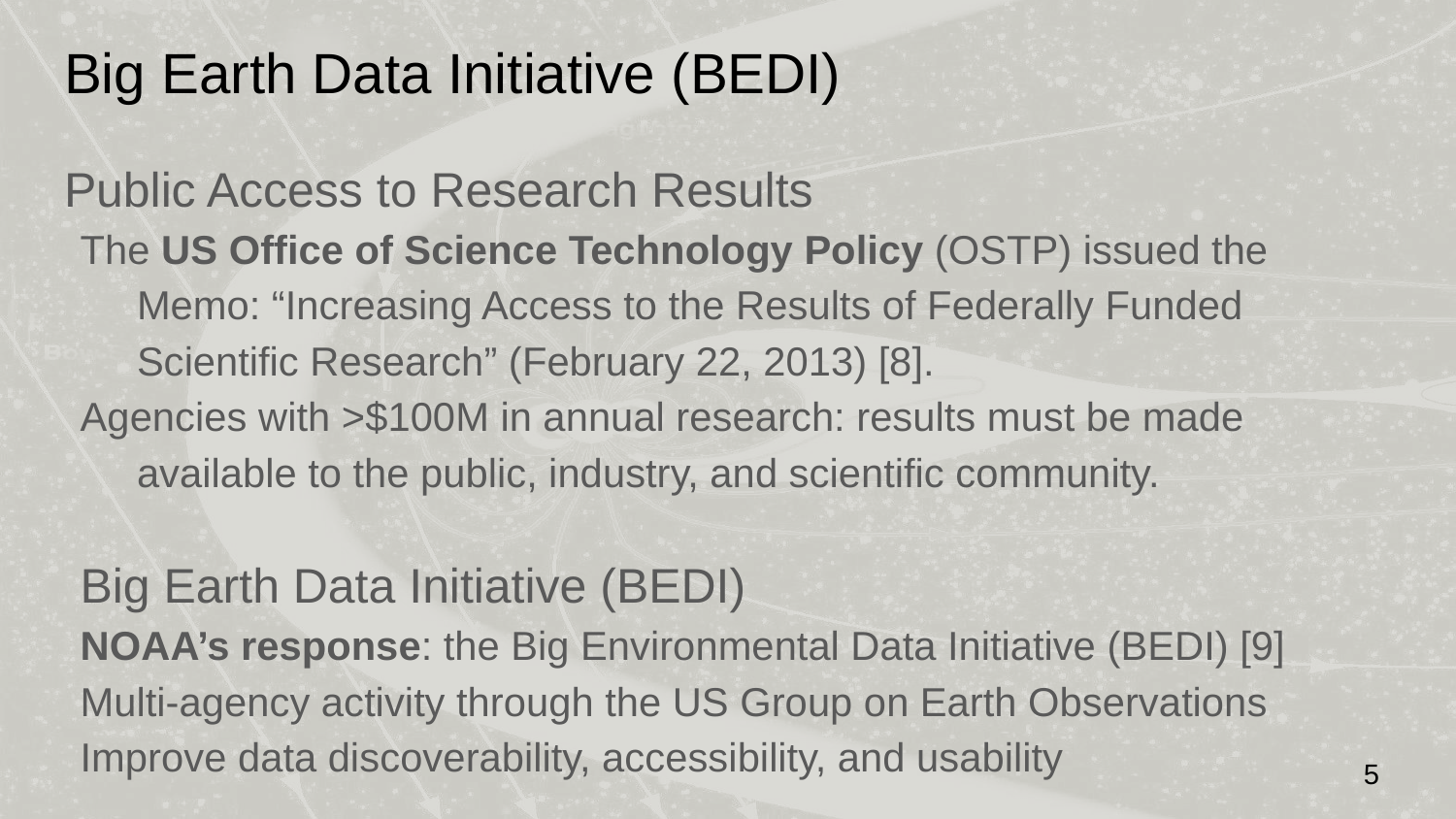

# Big Earth Data Initiative (BEDI)
Public Access to Research Results
The US Office of Science Technology Policy (OSTP) issued the Memo: “Increasing Access to the Results of Federally Funded Scientific Research” (February 22, 2013) [8].
Agencies with >$100M in annual research: results must be made available to the public, industry, and scientific community.

Big Earth Data Initiative (BEDI)
NOAA’s response: the Big Environmental Data Initiative (BEDI) [9]
Multi‐agency activity through the US Group on Earth Observations
Improve data discoverability, accessibility, and usability
5